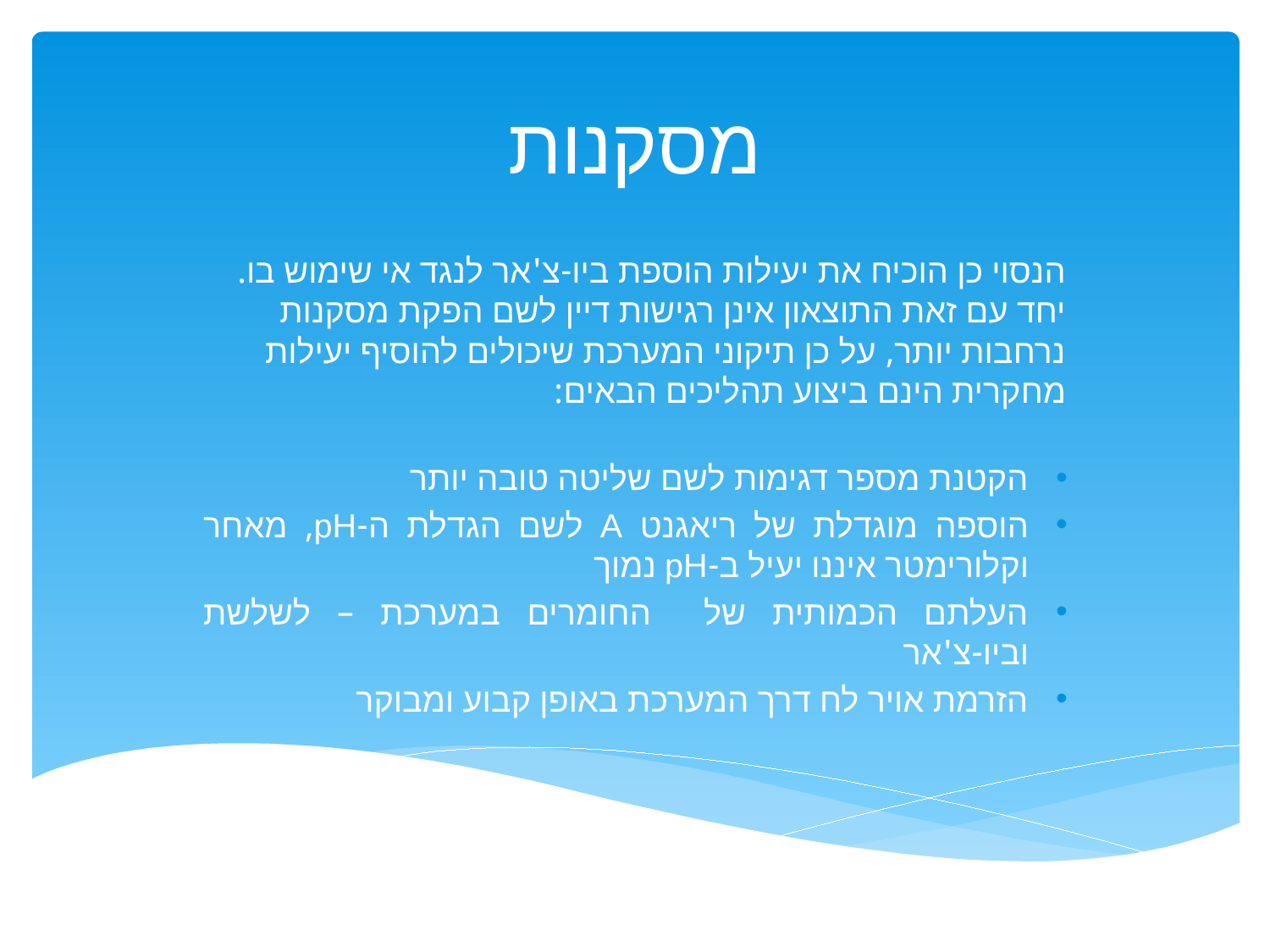

# מסקנות

הנסוי כן הוכיח את יעילות הוספת ביו-צ'אר לנגד אי שימוש בו.
יחד עם זאת התוצאון אינן רגישות דיין לשם הפקת מסקנות נרחבות יותר, על כן תיקוני המערכת שיכולים להוסיף יעילות מחקרית הינם ביצוע תהליכים הבאים:
הקטנת מספר דגימות לשם שליטה טובה יותר
הוספה מוגדלת של ריאגנט A לשם הגדלת ה-pH, מאחר וקלורימטר איננו יעיל ב-pH נמוך
העלתם הכמותית של  החומרים במערכת – לשלשת וביו-צ'אר
הזרמת אויר לח דרך המערכת באופן קבוע ומבוקר